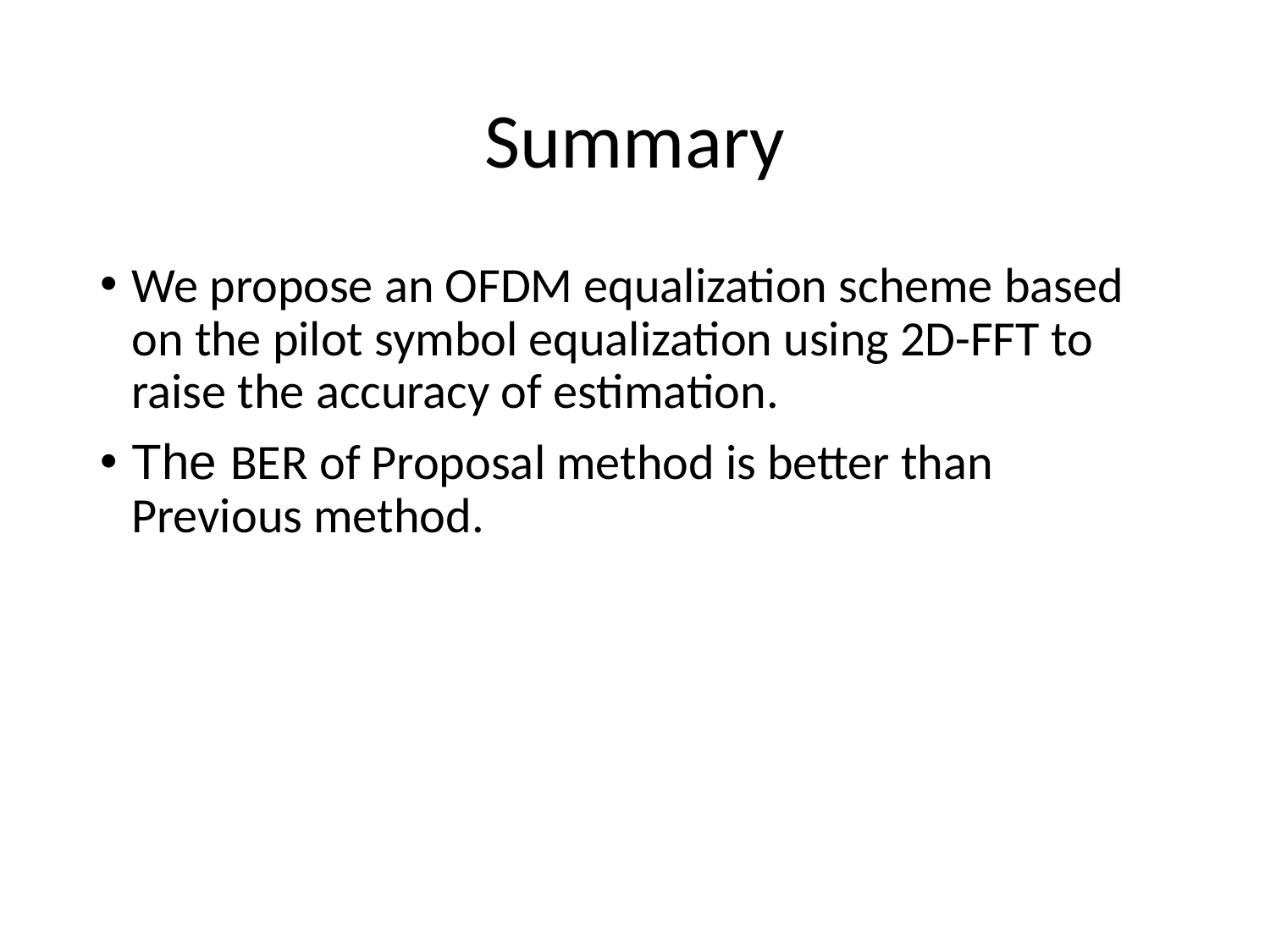

# Summary
We propose an OFDM equalization scheme based on the pilot symbol equalization using 2D-FFT to raise the accuracy of estimation.
The BER of Proposal method is better than Previous method.